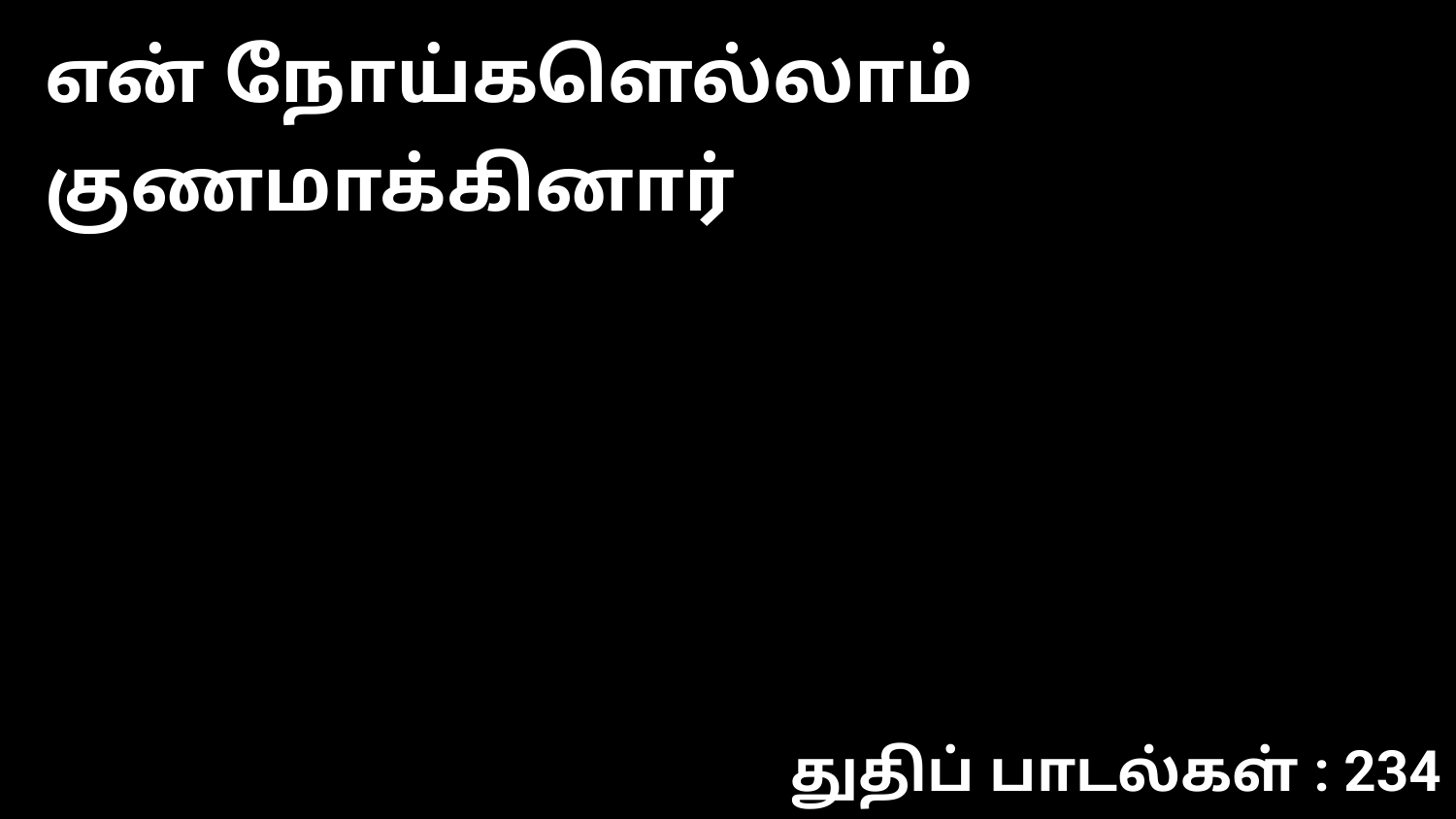

என் நோய்களெல்லாம் குணமாக்கினார்
துதிப் பாடல்கள் : 234